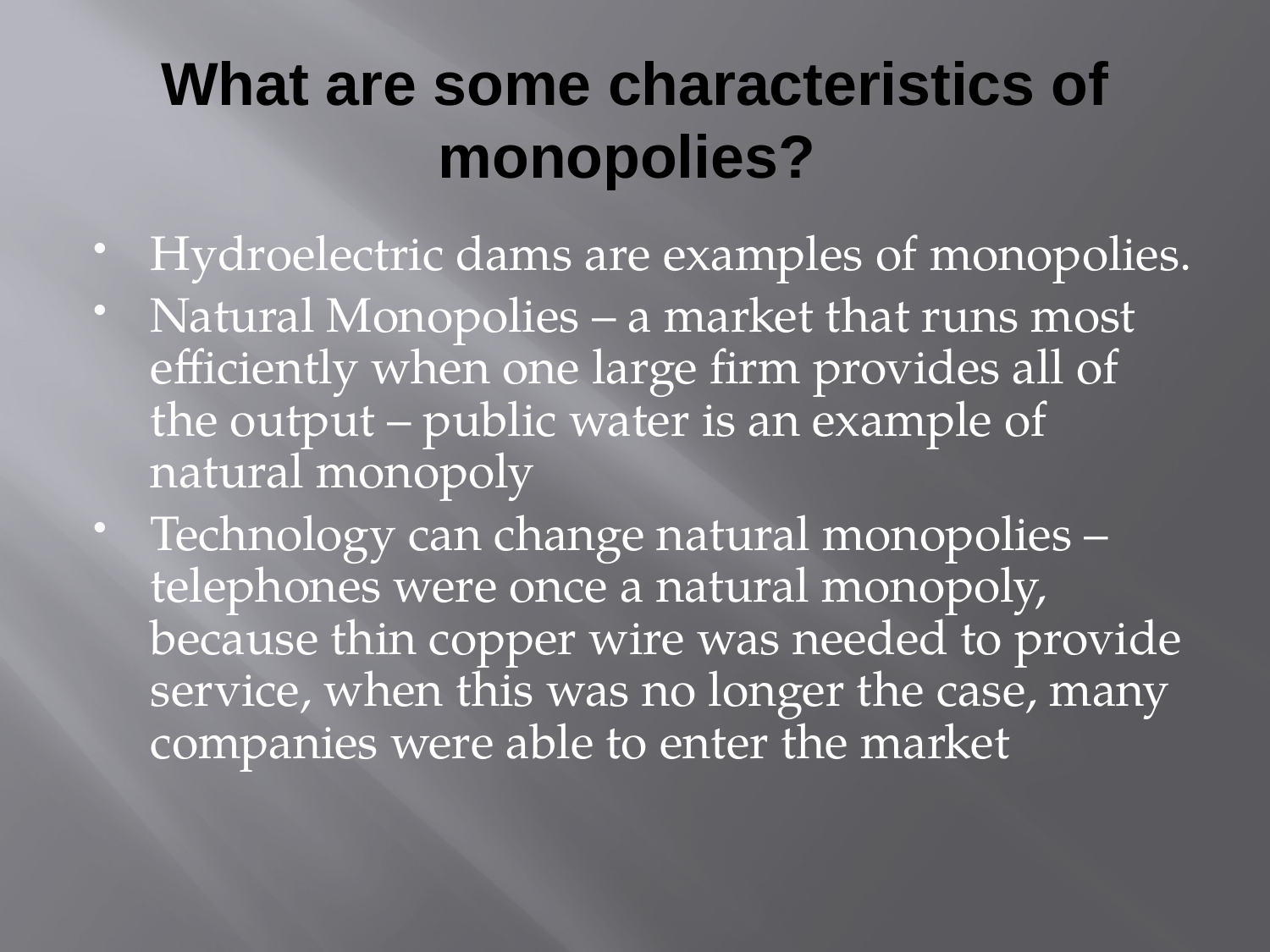

# What are some characteristics of monopolies?
Hydroelectric dams are examples of monopolies.
Natural Monopolies – a market that runs most efficiently when one large firm provides all of the output – public water is an example of natural monopoly
Technology can change natural monopolies – telephones were once a natural monopoly, because thin copper wire was needed to provide service, when this was no longer the case, many companies were able to enter the market